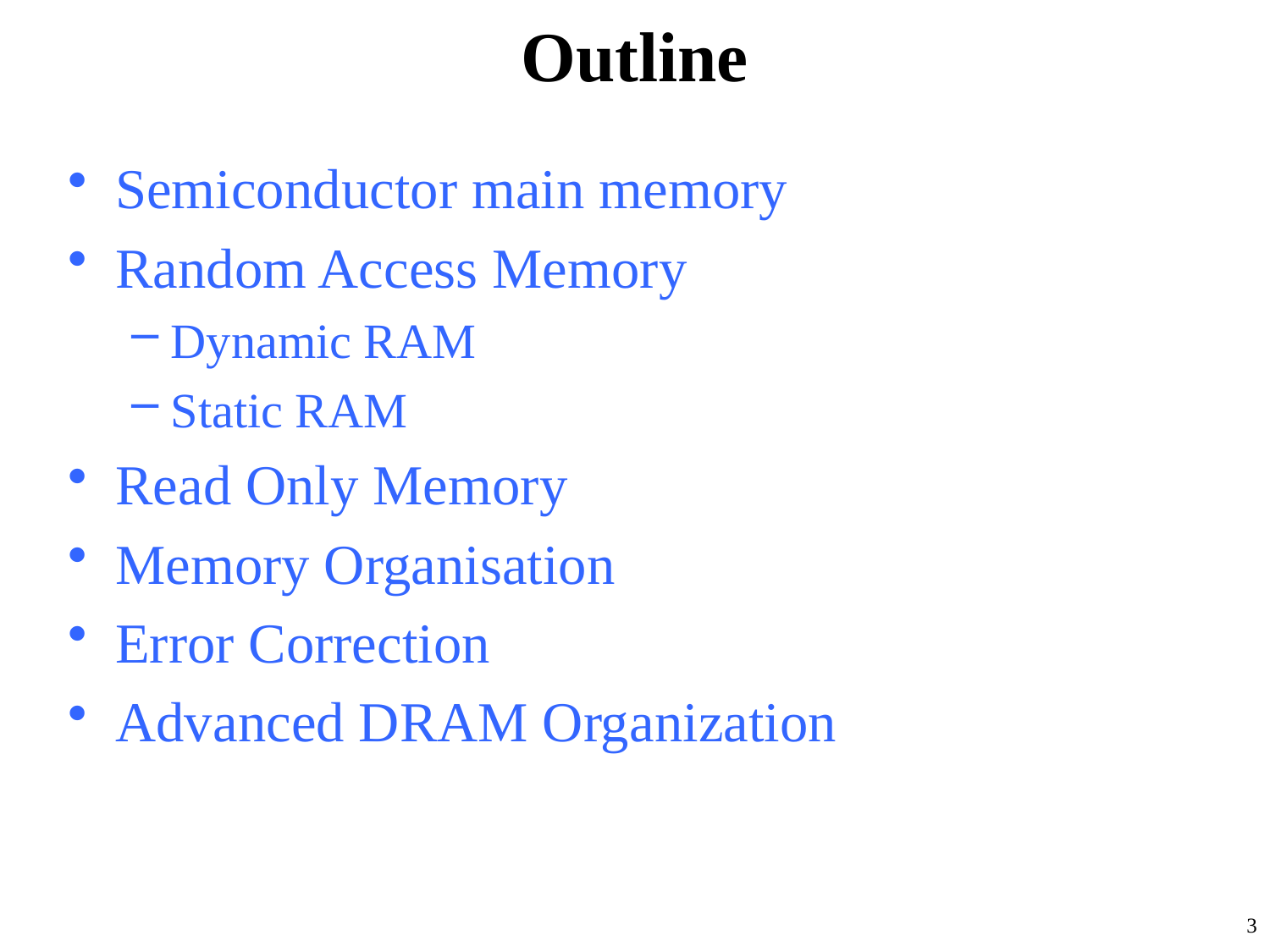

# Outline
Semiconductor main memory
Random Access Memory
Dynamic RAM
Static RAM
Read Only Memory
Memory Organisation
Error Correction
Advanced DRAM Organization
3